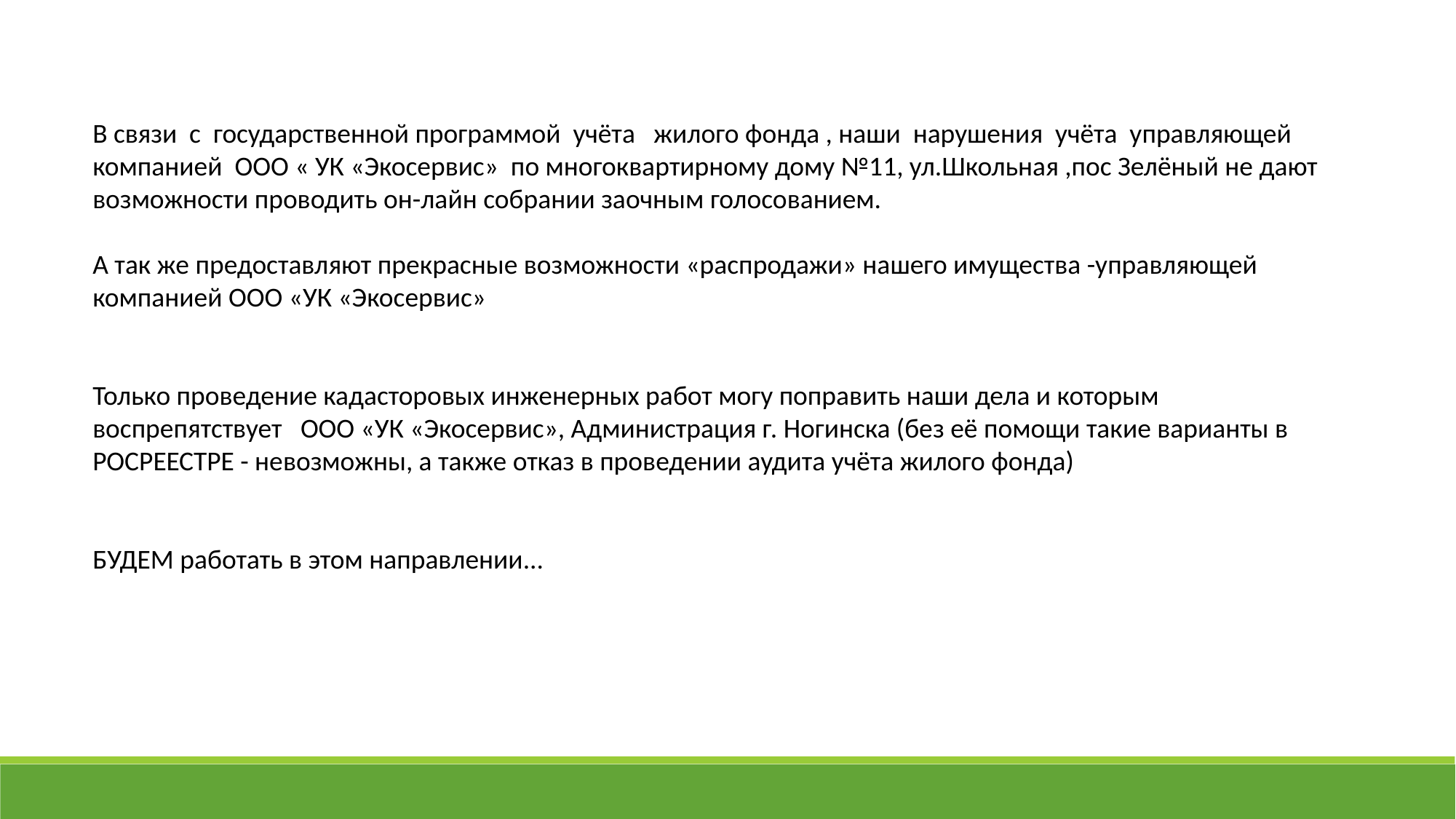

В связи  с  государственной программой  учёта   жилого фонда , наши  нарушения  учёта  управляющей компанией  ООО « УК «Экосервис»  по многоквартирному дому №11, ул.Школьная ,пос Зелёный не дают возможности проводить он-лайн собрании заочным голосованием.

А так же предоставляют прекрасные возможности «распродажи» нашего имущества -управляющей компанией ООО «УК «Экосервис»

Только проведение кадасторовых инженерных работ могу поправить наши дела и которым воспрепятствует   ООО «УК «Экосервис», Администрация г. Ногинска (без её помощи такие варианты в РОСРЕЕСТРЕ - невозможны, а также отказ в проведении аудита учёта жилого фонда)

БУДЕМ работать в этом направлении...